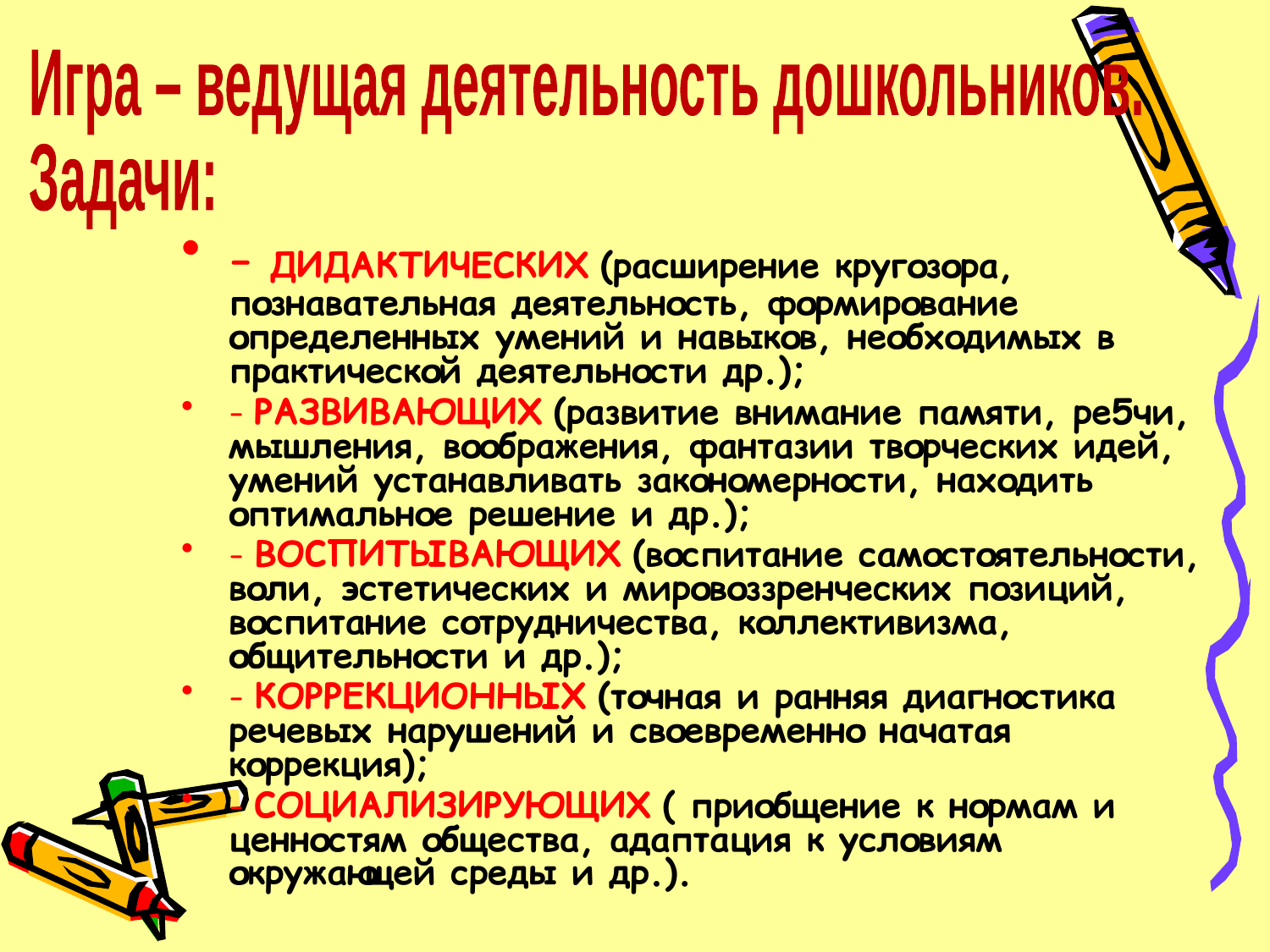

Игра – ведущая деятельность дошкольников.
Задачи:
- ДИДАКТИЧЕСКИХ (расширение кругозора, познавательная деятельность, формирование определенных умений и навыков, необходимых в практической деятельности др.);
- РАЗВИВАЮЩИХ (развитие внимание памяти, ре5чи, мышления, воображения, фантазии творческих идей, умений устанавливать закономерности, находить оптимальное решение и др.);
- ВОСПИТЫВАЮЩИХ (воспитание самостоятельности, воли, эстетических и мировоззренческих позиций, воспитание сотрудничества, коллективизма, общительности и др.);
- КОРРЕКЦИОННЫХ (точная и ранняя диагностика речевых нарушений и своевременно начатая коррекция);
- СОЦИАЛИЗИРУЮЩИХ ( приобщение к нормам и ценностям общества, адаптация к условиям окружающей среды и др.).